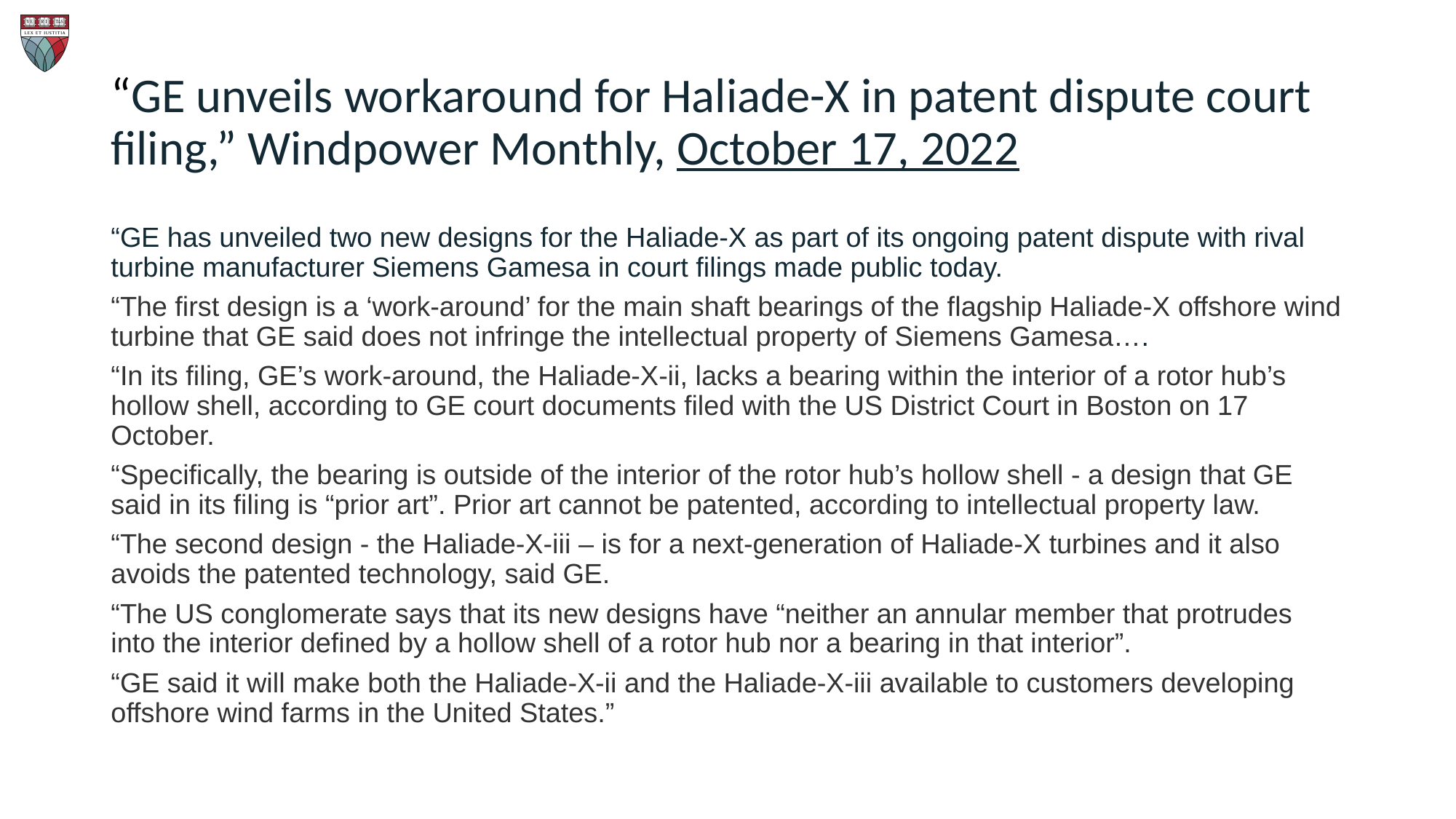

# “GE unveils workaround for Haliade-X in patent dispute court filing,” Windpower Monthly, October 17, 2022
“GE has unveiled two new designs for the Haliade-X as part of its ongoing patent dispute with rival turbine manufacturer Siemens Gamesa in court filings made public today.
“The first design is a ‘work-around’ for the main shaft bearings of the flagship Haliade-X offshore wind turbine that GE said does not infringe the intellectual property of Siemens Gamesa….
“In its filing, GE’s work-around, the Haliade-X-ii, lacks a bearing within the interior of a rotor hub’s hollow shell, according to GE court documents filed with the US District Court in Boston on 17 October.
“Specifically, the bearing is outside of the interior of the rotor hub’s hollow shell - a design that GE said in its filing is “prior art”. Prior art cannot be patented, according to intellectual property law.
“The second design - the Haliade-X-iii – is for a next-generation of Haliade-X turbines and it also avoids the patented technology, said GE.
“The US conglomerate says that its new designs have “neither an annular member that protrudes into the interior defined by a hollow shell of a rotor hub nor a bearing in that interior”.
“GE said it will make both the Haliade-X-ii and the Haliade-X-iii available to customers developing offshore wind farms in the United States.”